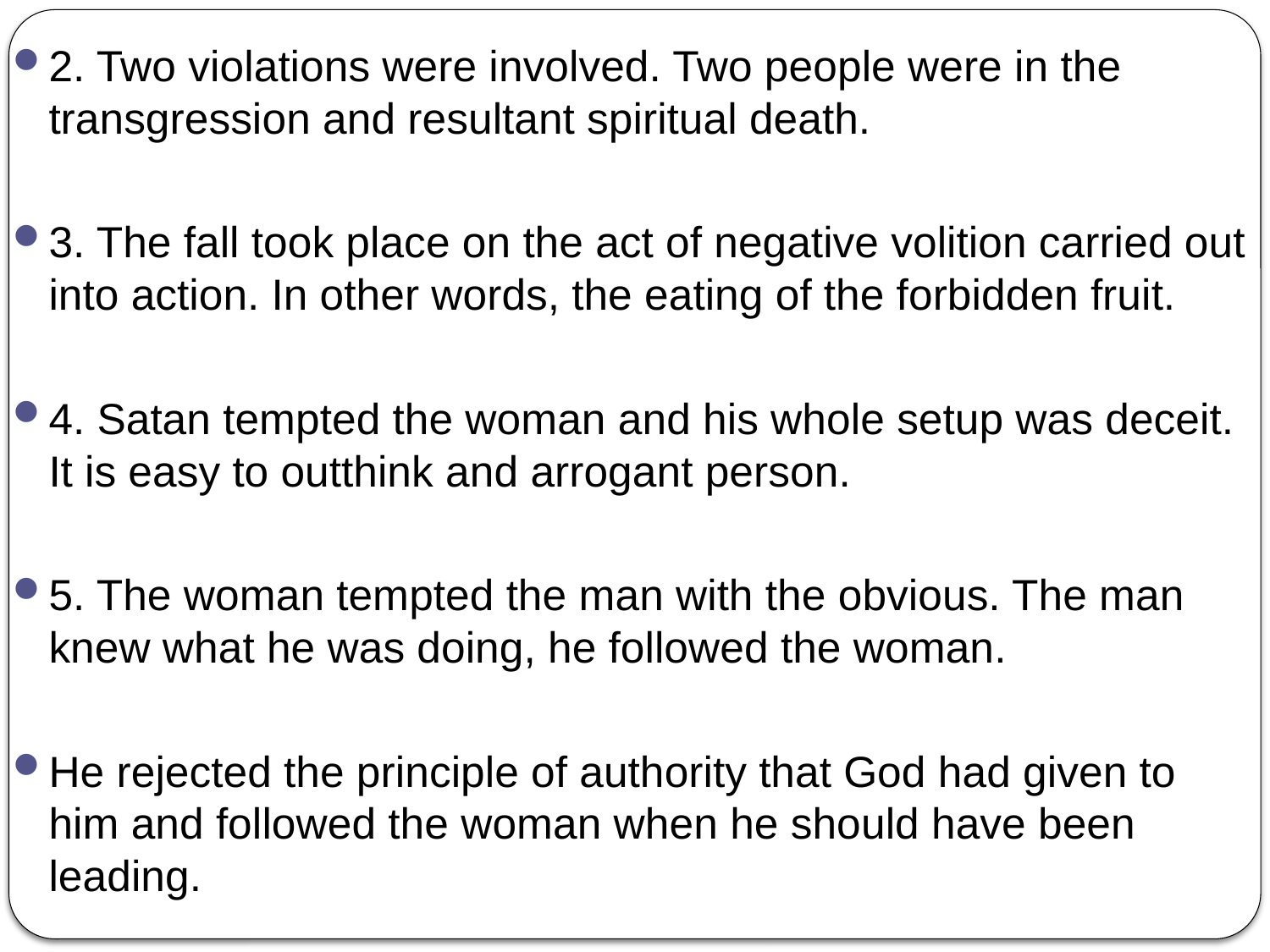

2. Two violations were involved. Two people were in the transgression and resultant spiritual death.

3. The fall took place on the act of negative volition carried out into action. In other words, the eating of the forbidden fruit.

4. Satan tempted the woman and his whole setup was deceit. It is easy to outthink and arrogant person.

5. The woman tempted the man with the obvious. The man knew what he was doing, he followed the woman.

He rejected the principle of authority that God had given to him and followed the woman when he should have been leading.